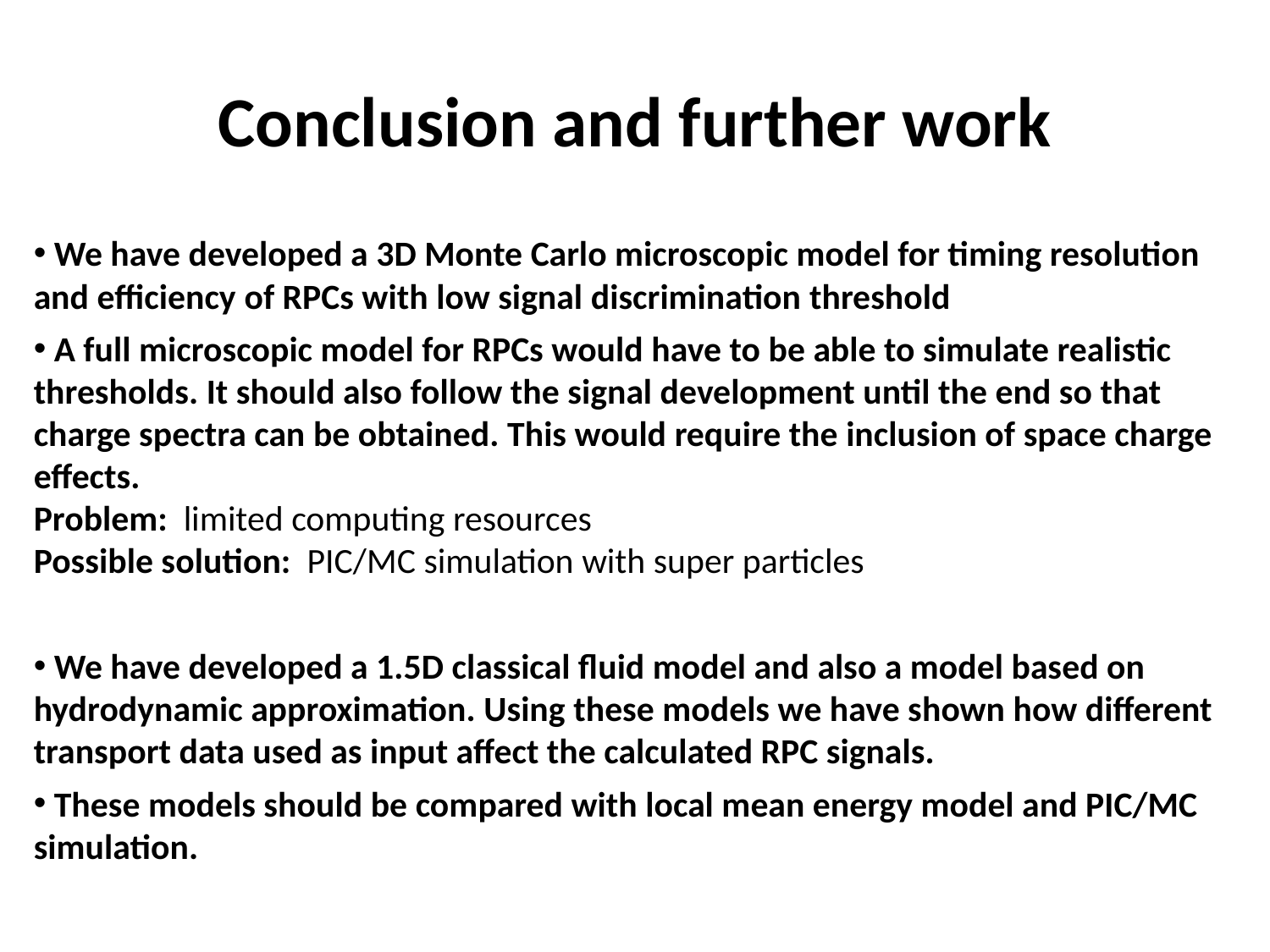

# Conclusion and further work
 We have developed a 3D Monte Carlo microscopic model for timing resolution and efficiency of RPCs with low signal discrimination threshold
 A full microscopic model for RPCs would have to be able to simulate realistic thresholds. It should also follow the signal development until the end so that charge spectra can be obtained. This would require the inclusion of space charge effects.
Problem:  limited computing resources
Possible solution:  PIC/MC simulation with super particles

 We have developed a 1.5D classical fluid model and also a model based on hydrodynamic approximation. Using these models we have shown how different transport data used as input affect the calculated RPC signals.
 These models should be compared with local mean energy model and PIC/MC simulation.